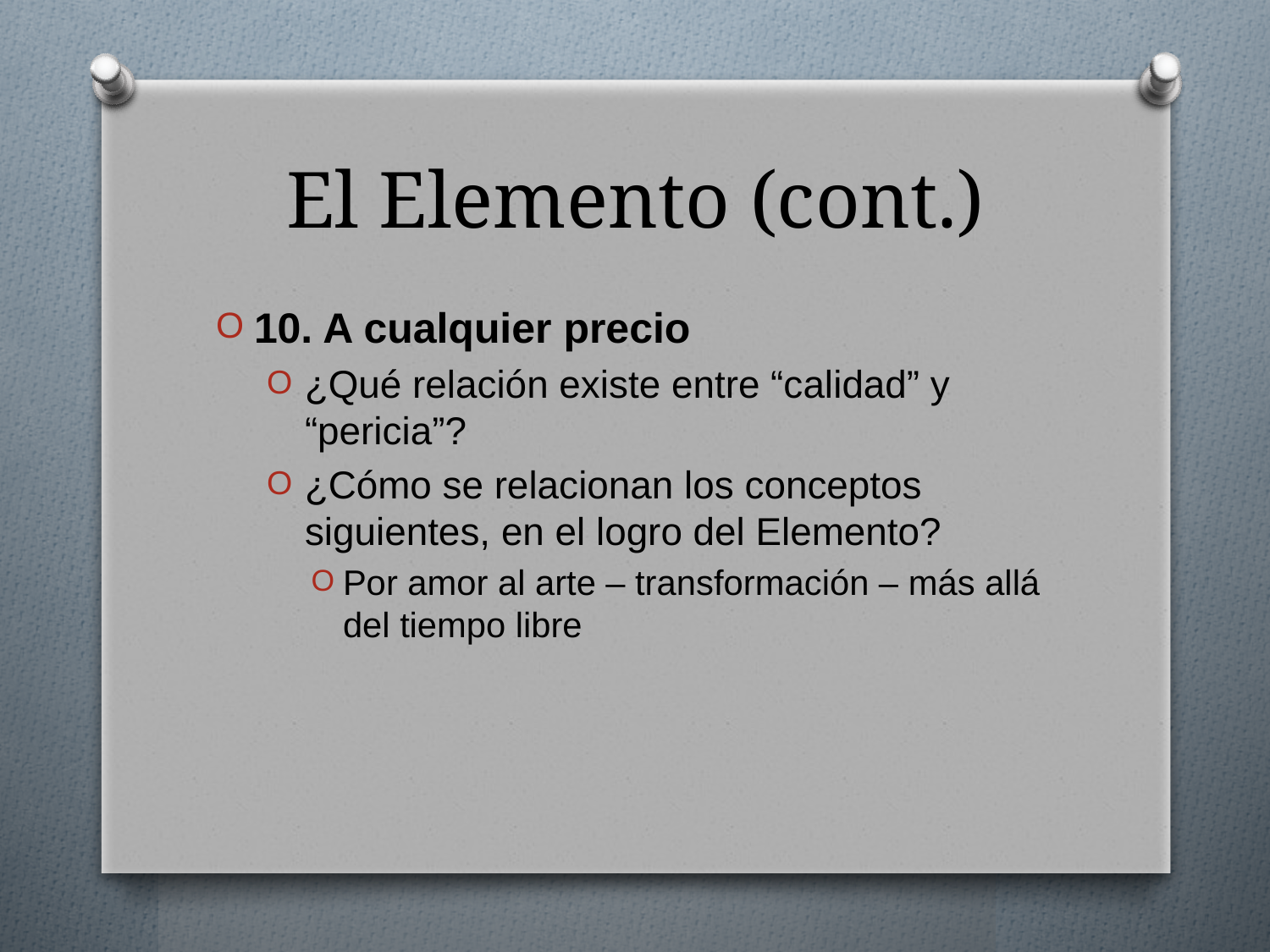

# El Elemento (cont.)
10. A cualquier precio
¿Qué relación existe entre “calidad” y “pericia”?
¿Cómo se relacionan los conceptos siguientes, en el logro del Elemento?
Por amor al arte – transformación – más allá del tiempo libre